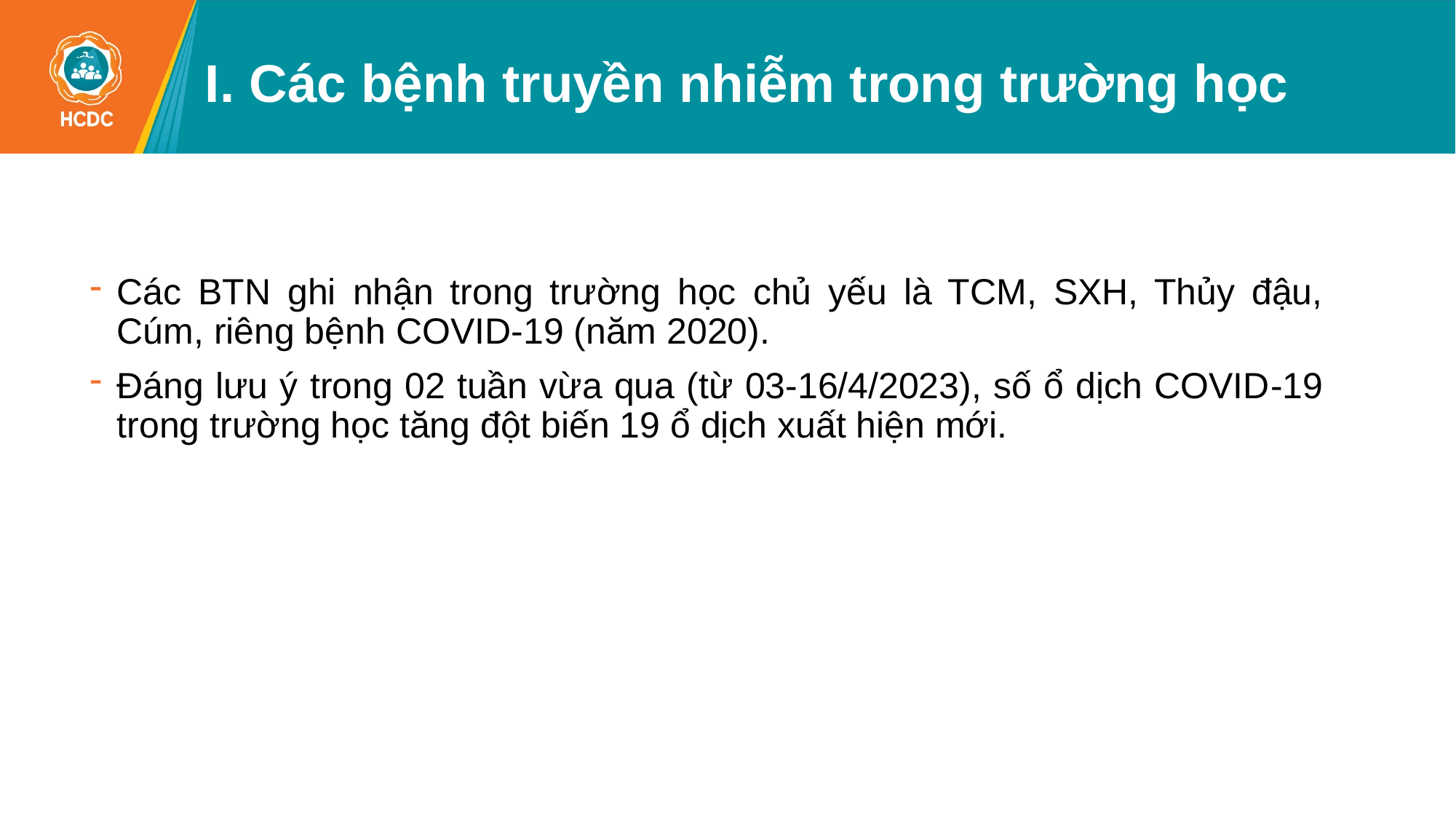

# I. Các bệnh truyền nhiễm trong trường học
Các BTN ghi nhận trong trường học chủ yếu là TCM, SXH, Thủy đậu, Cúm, riêng bệnh COVID-19 (năm 2020).
Đáng lưu ý trong 02 tuần vừa qua (từ 03-16/4/2023), số ổ dịch COVID-19 trong trường học tăng đột biến 19 ổ dịch xuất hiện mới.